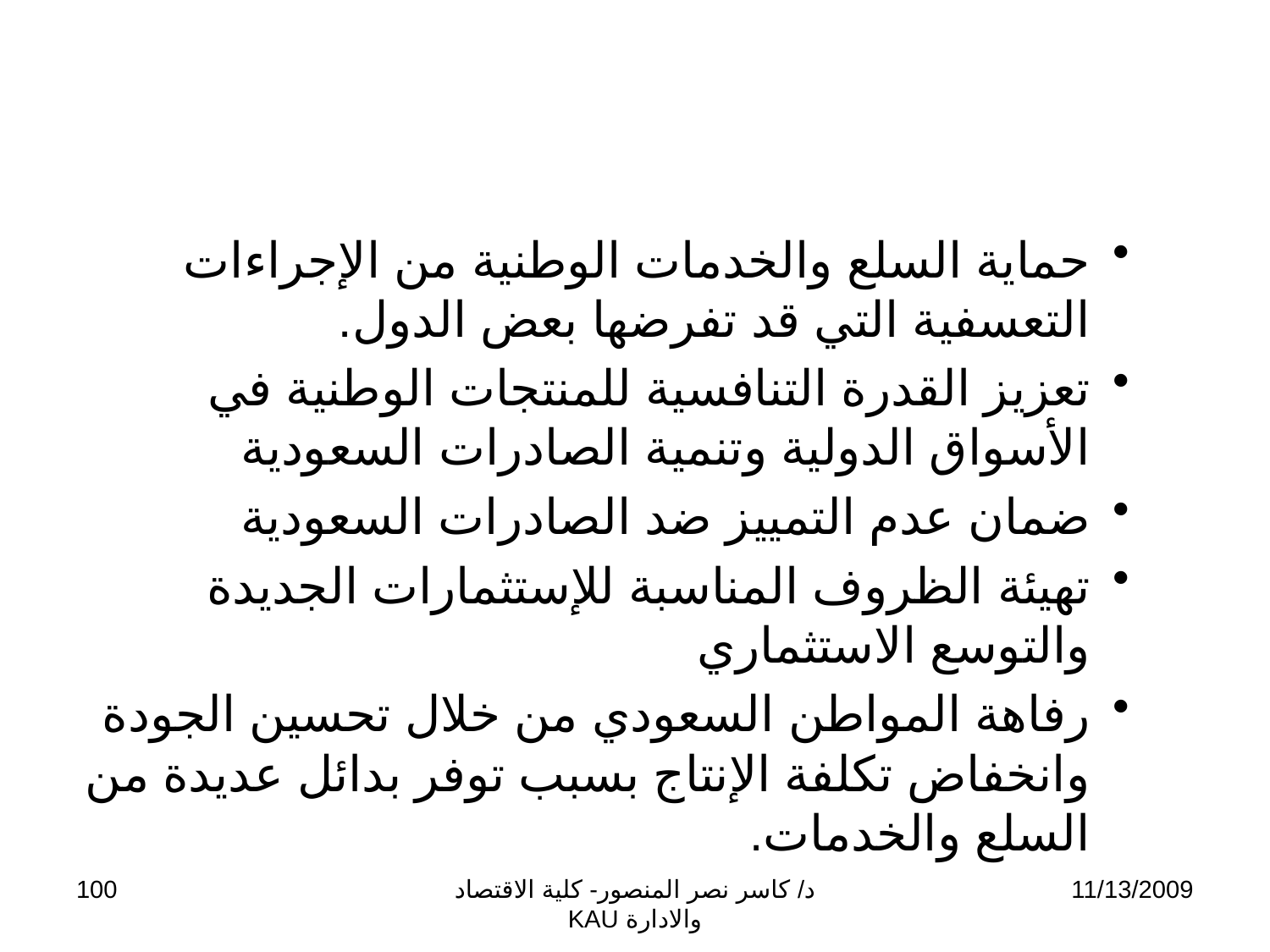

حماية السلع والخدمات الوطنية من الإجراءات 	التعسفية التي قد تفرضها بعض الدول.
تعزيز القدرة التنافسية للمنتجات الوطنية في الأسواق الدولية وتنمية الصادرات السعودية
	ضمان عدم التمييز ضد الصادرات السعودية
	تهيئة الظروف المناسبة للإستثمارات الجديدة والتوسع الاستثماري
رفاهة المواطن السعودي من خلال تحسين الجودة وانخفاض تكلفة الإنتاج بسبب توفر بدائل عديدة من السلع والخدمات.

100
د/ كاسر نصر المنصور- كلية الاقتصاد والادارة KAU
11/13/2009